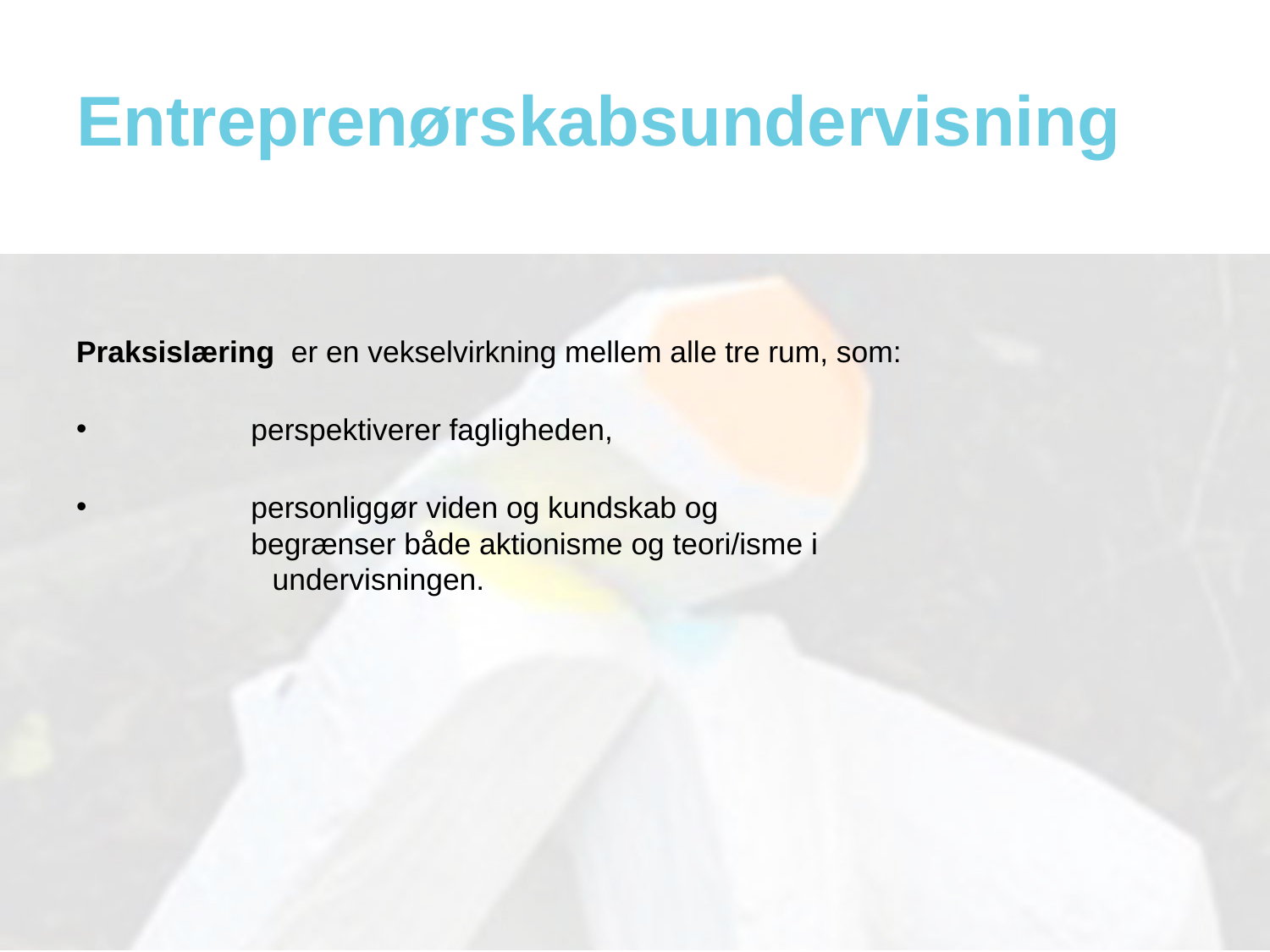

# Entreprenørskabsundervisning
Praksislæring  er en vekselvirkning mellem alle tre rum, som:
	perspektiverer fagligheden,
	personliggør viden og kundskab og
	begrænser både aktionisme og teori/isme i
                  undervisningen.